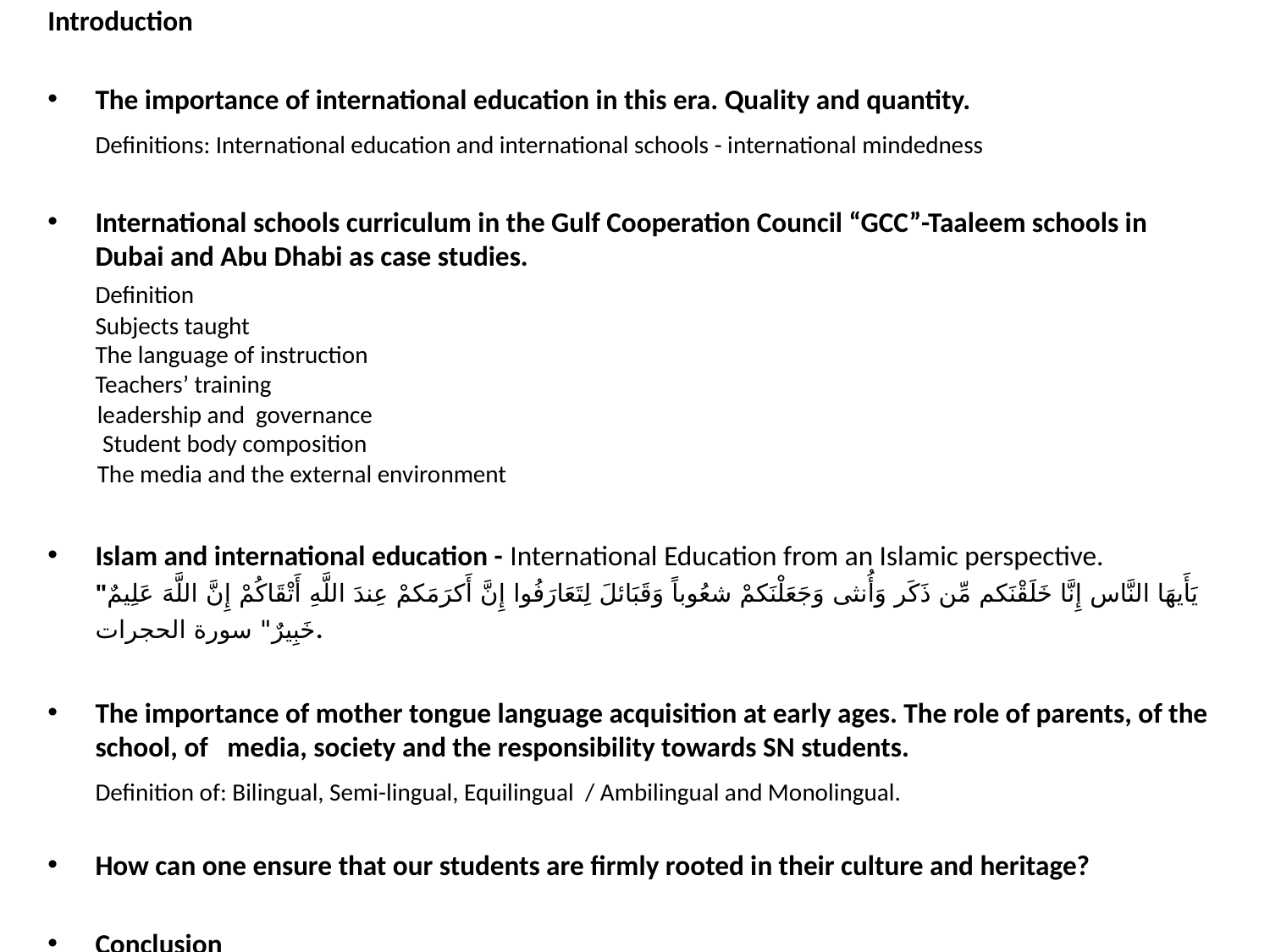

Introduction

The importance of international education in this era. Quality and quantity.
	Definitions: International education and international schools - international mindedness

International schools curriculum in the Gulf Cooperation Council “GCC”-Taaleem schools in Dubai and Abu Dhabi as case studies.
	Definition
	Subjects taught
	The language of instruction
	Teachers’ training
         leadership and  governance
          Student body composition
         The media and the external environment

Islam and international education - International Education from an Islamic perspective.
	"يَأَيهَا النَّاس إِنَّا خَلَقْنَكم مِّن ذَكَر وَأُنثى وَجَعَلْنَكمْ شعُوباً وَقَبَائلَ لِتَعَارَفُوا إِنَّ أَكرَمَكمْ عِندَ اللَّهِ أَتْقَاكُمْ إِنَّ اللَّهَ عَلِيمٌ خَبِيرٌ" سورة الحجرات.

The importance of mother tongue language acquisition at early ages. The role of parents, of the school, of   media, society and the responsibility towards SN students.
	Definition of: Bilingual, Semi-lingual, Equilingual  / Ambilingual and Monolingual.

How can one ensure that our students are firmly rooted in their culture and heritage?

Conclusion